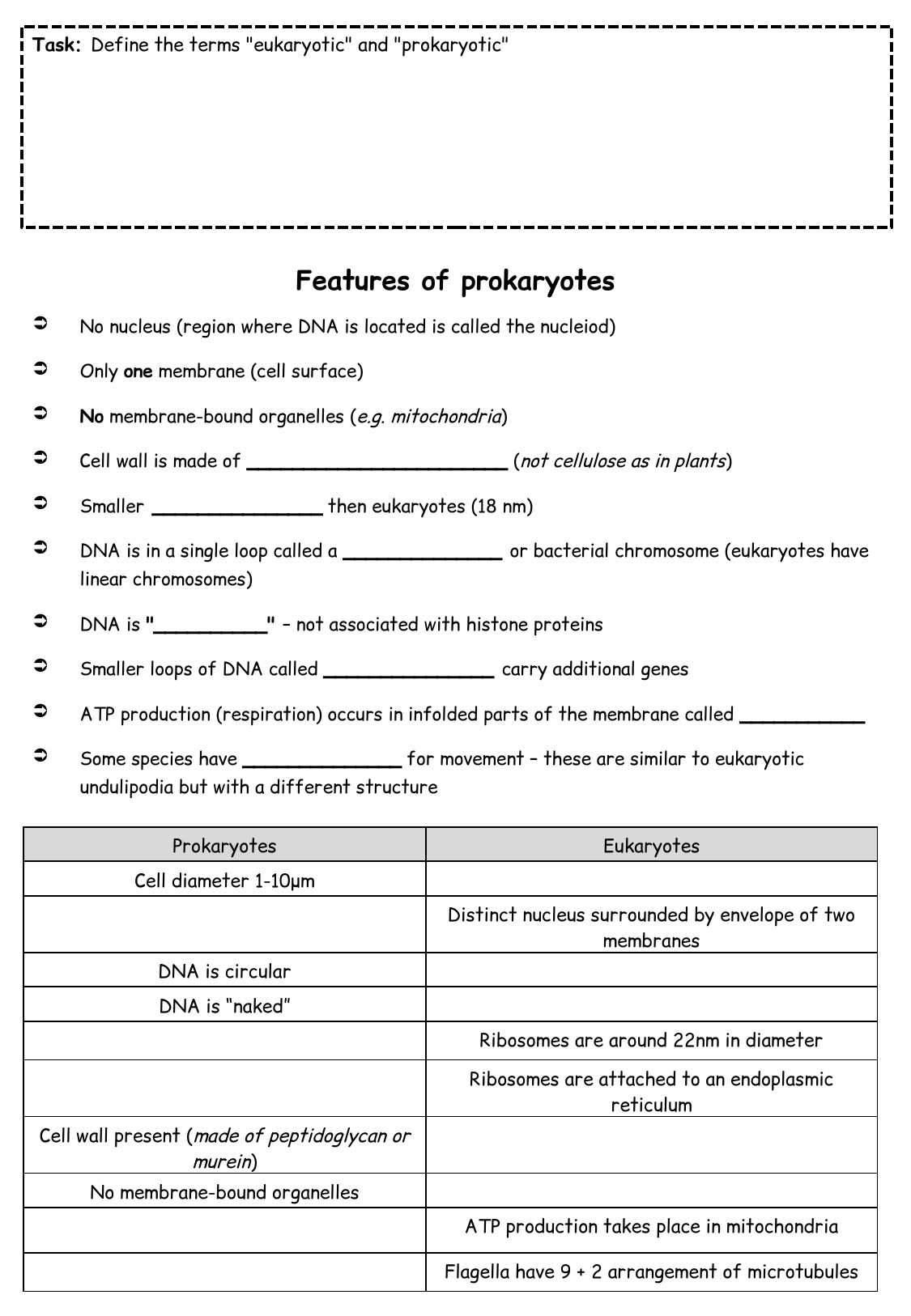

Task: Define the terms "eukaryotic" and "prokaryotic"

Features of prokaryotes
No nucleus (region where DNA is located is called the nucleiod)
Only one membrane (cell surface)
No membrane-bound organelles (e.g. mitochondria)
Cell wall is made of _______________________ (not cellulose as in plants)
Smaller _______________ then eukaryotes (18 nm)
DNA is in a single loop called a ______________ or bacterial chromosome (eukaryotes have linear chromosomes)
DNA is "__________" – not associated with histone proteins
Smaller loops of DNA called _______________ carry additional genes
ATP production (respiration) occurs in infolded parts of the membrane called ___________
Some species have ______________ for movement – these are similar to eukaryotic undulipodia but with a different structure
| Prokaryotes | Eukaryotes |
| --- | --- |
| Cell diameter 1-10μm |  |
|  | Distinct nucleus surrounded by envelope of two membranes |
| DNA is circular |  |
| DNA is “naked” |  |
|  | Ribosomes are around 22nm in diameter |
|  | Ribosomes are attached to an endoplasmic reticulum |
| Cell wall present (made of peptidoglycan or murein) |  |
| No membrane-bound organelles |  |
|  | ATP production takes place in mitochondria |
|  | Flagella have 9 + 2 arrangement of microtubules |